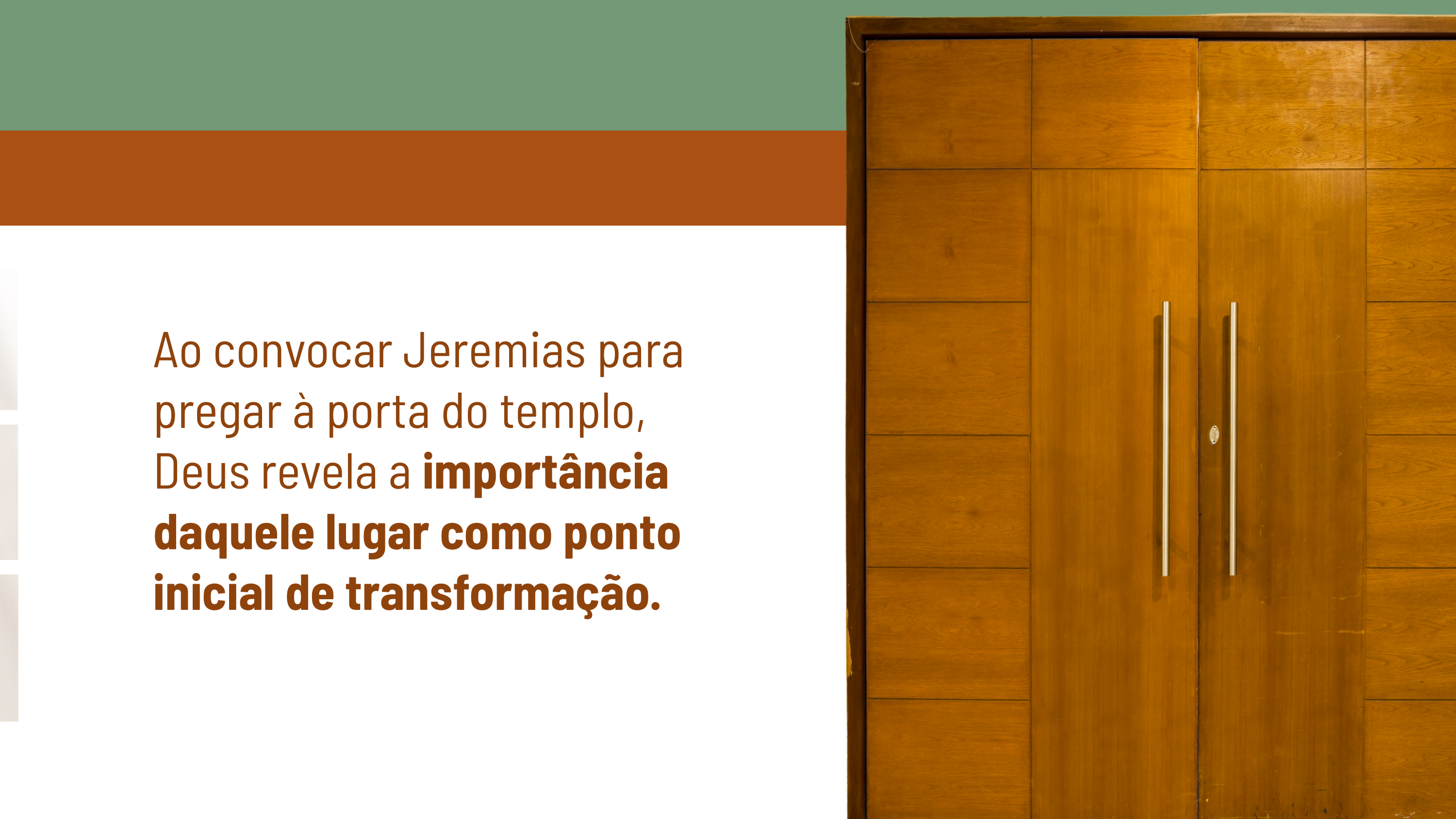

Ao convocar Jeremias para pregar à porta do templo, Deus revela a importância daquele lugar como ponto inicial de transformação.